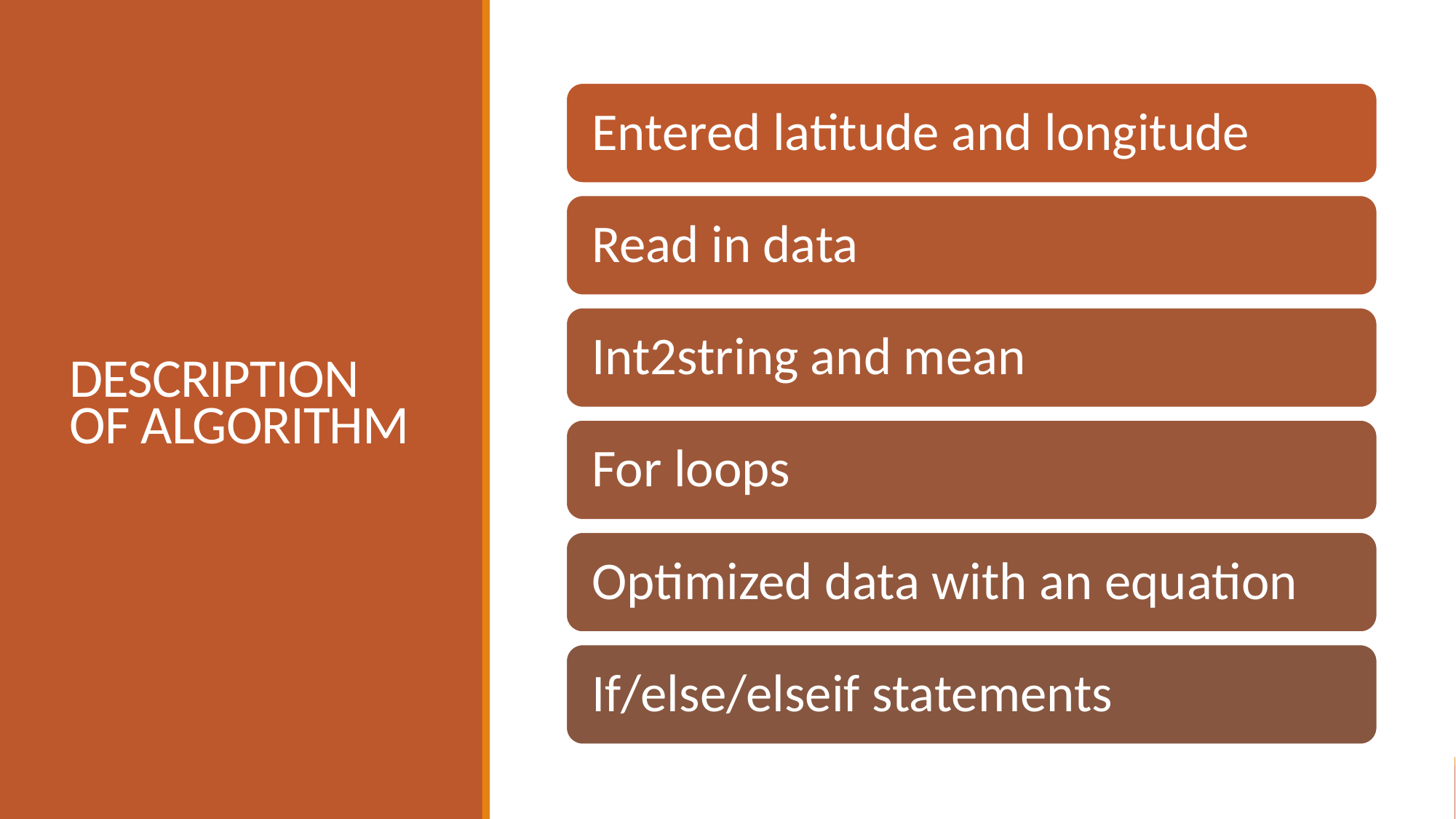

DESCRIPTION OF ALGORITHM
Entered latitude and longitude
Read in data
Int2string and mean
For loops
Optimized data with an equation
If/else/elseif statements